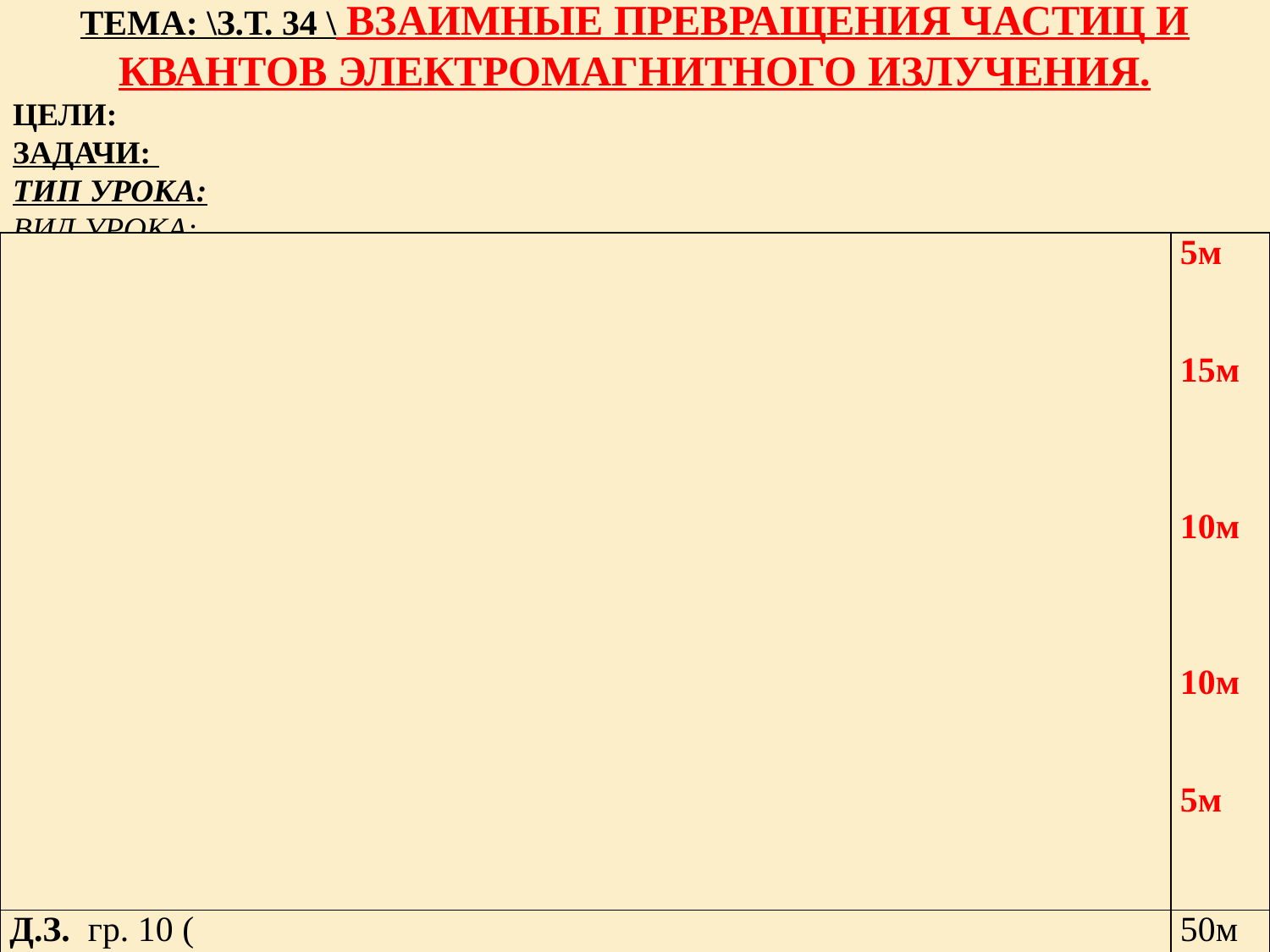

Урок - 12  ( V а ) \2у26н\  №102.
ТЕМА: \з.т. 34 \ Взаимные превращения частиц и квантов электромагнитного излучения.
ЦЕЛИ:
Задачи:
ТИп УРОКА:
ВИД УРОКА:
 ДЕМОНСТРАЦИИ:
|  | 5м 15м 10м 10м 5м |
| --- | --- |
| Д.З. гр. 10 ( | 50м |